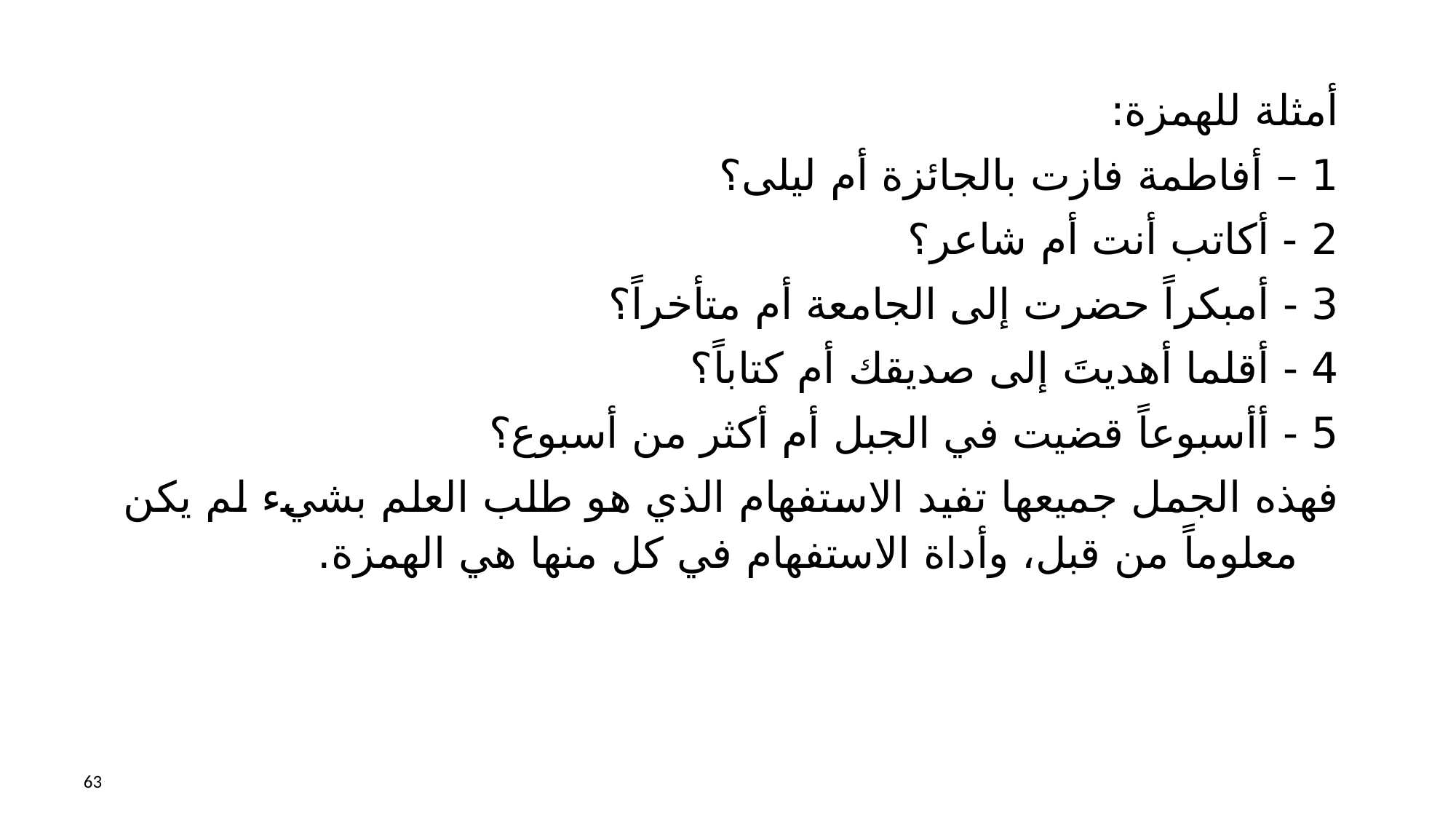

أمثلة للهمزة:
1 – أفاطمة فازت بالجائزة أم ليلى؟
2 - أكاتب أنت أم شاعر؟
3 - أمبكراً حضرت إلى الجامعة أم متأخراً؟
4 - أقلما أهديتَ إلى صديقك أم كتاباً؟
5 - أأسبوعاً قضيت في الجبل أم أكثر من أسبوع؟
فهذه الجمل جميعها تفيد الاستفهام الذي هو طلب العلم بشيء لم يكن معلوماً من قبل، وأداة الاستفهام في كل منها هي الهمزة.

63